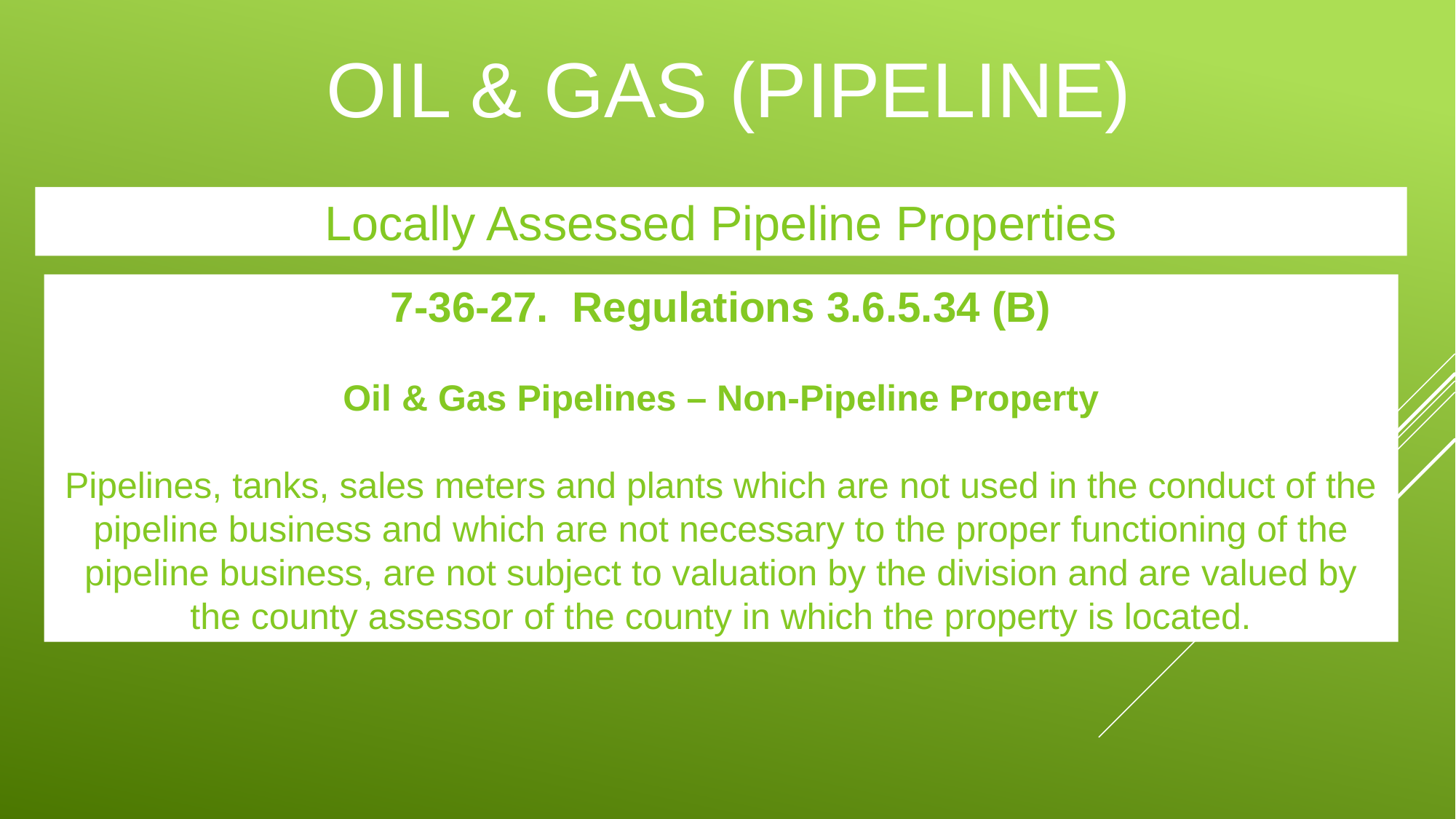

# OIL & GAS (Pipeline)
Locally Assessed Pipeline Properties
7-36-27.  Regulations 3.6.5.34 (B)

Oil & Gas Pipelines – Non-Pipeline Property

Pipelines, tanks, sales meters and plants which are not used in the conduct of the pipeline business and which are not necessary to the proper functioning of the pipeline business, are not subject to valuation by the division and are valued by the county assessor of the county in which the property is located.